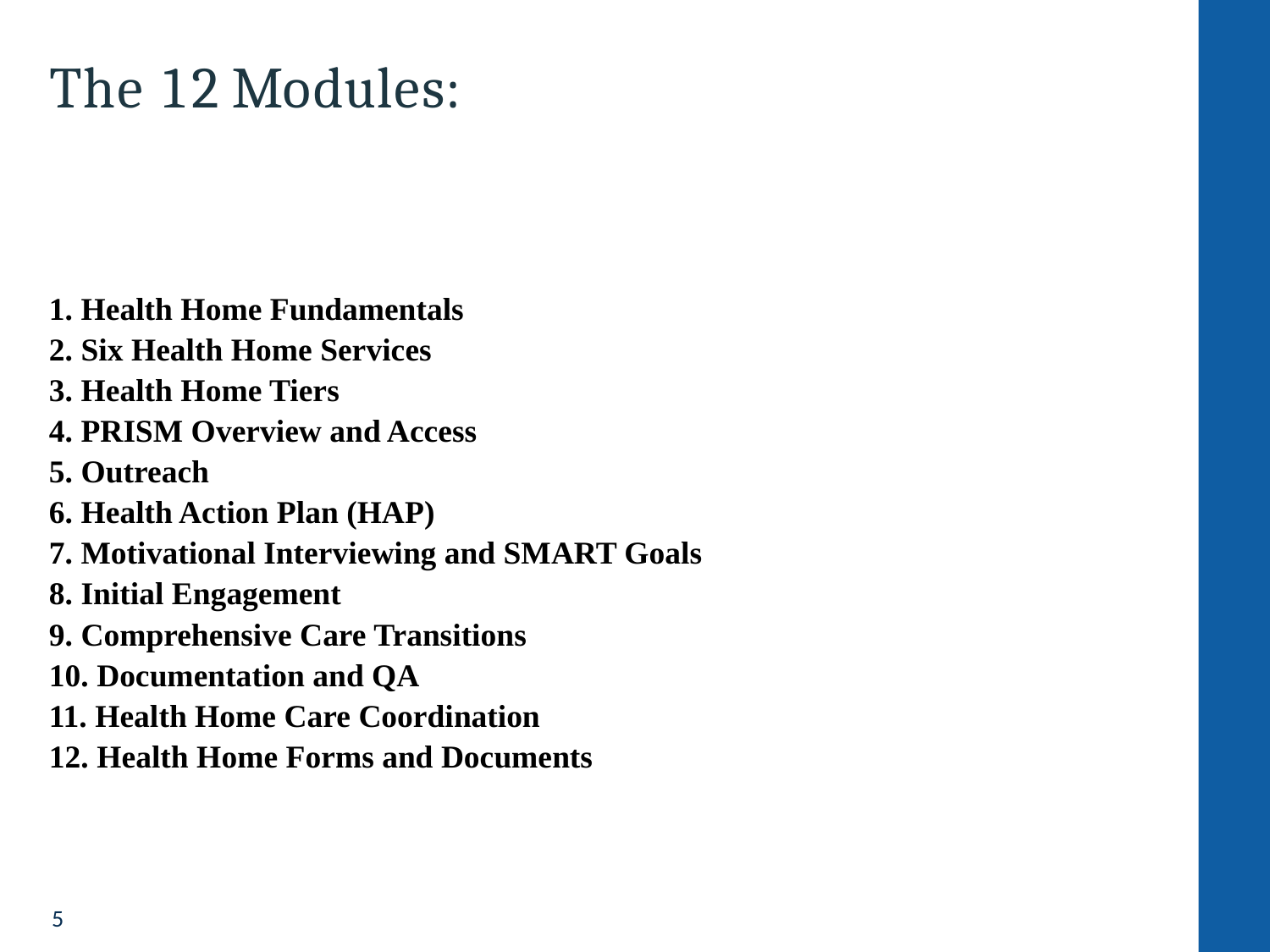

# The 12 Modules:
1. Health Home Fundamentals
2. Six Health Home Services
3. Health Home Tiers
4. PRISM Overview and Access
5. Outreach
6. Health Action Plan (HAP)
7. Motivational Interviewing and SMART Goals
8. Initial Engagement
9. Comprehensive Care Transitions
10. Documentation and QA
11. Health Home Care Coordination
12. Health Home Forms and Documents